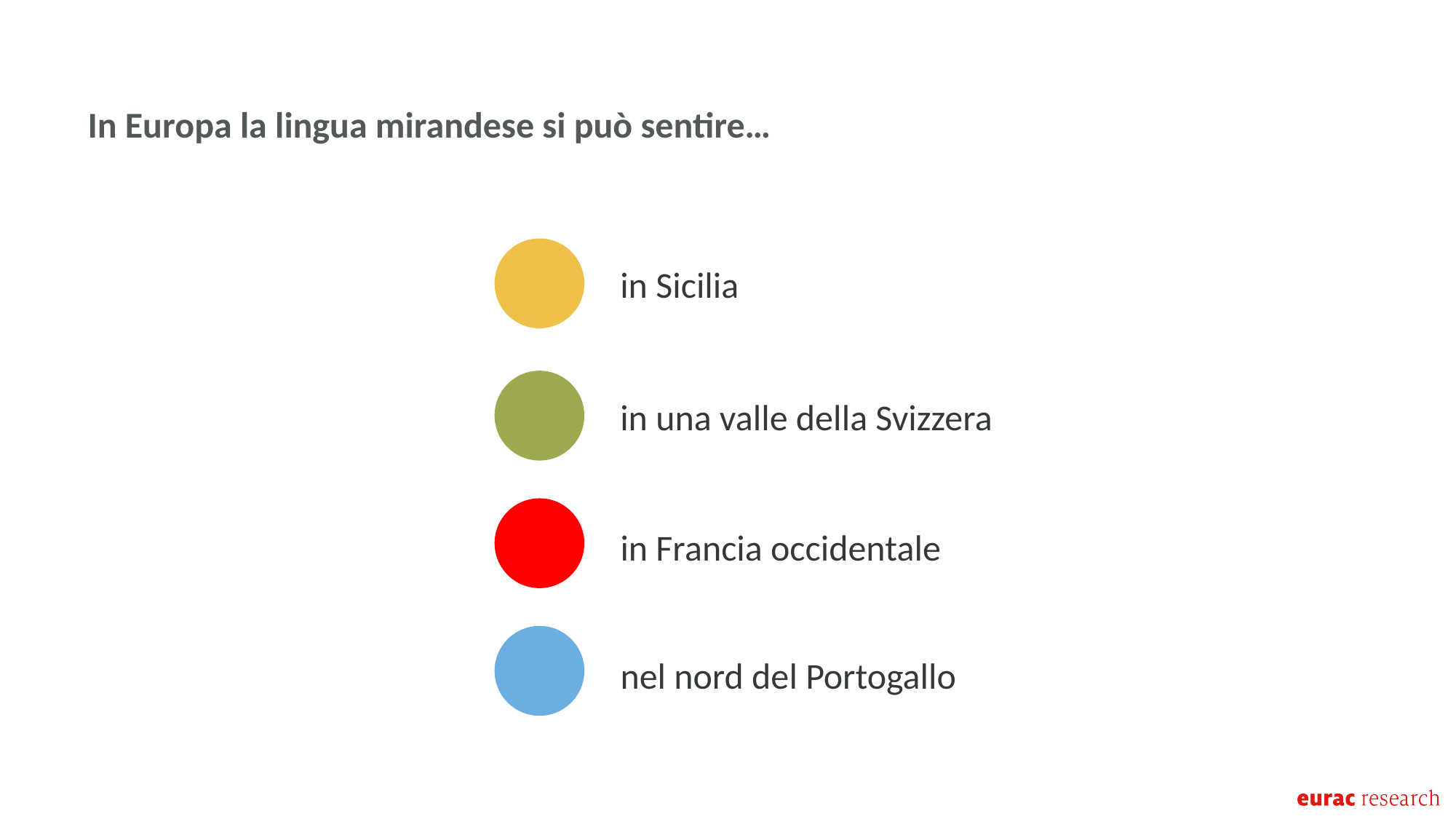

In Europa la lingua mirandese si può sentire…​

in Sicilia

in una valle della Svizzera

in Francia occidentale

nel nord del Portogallo